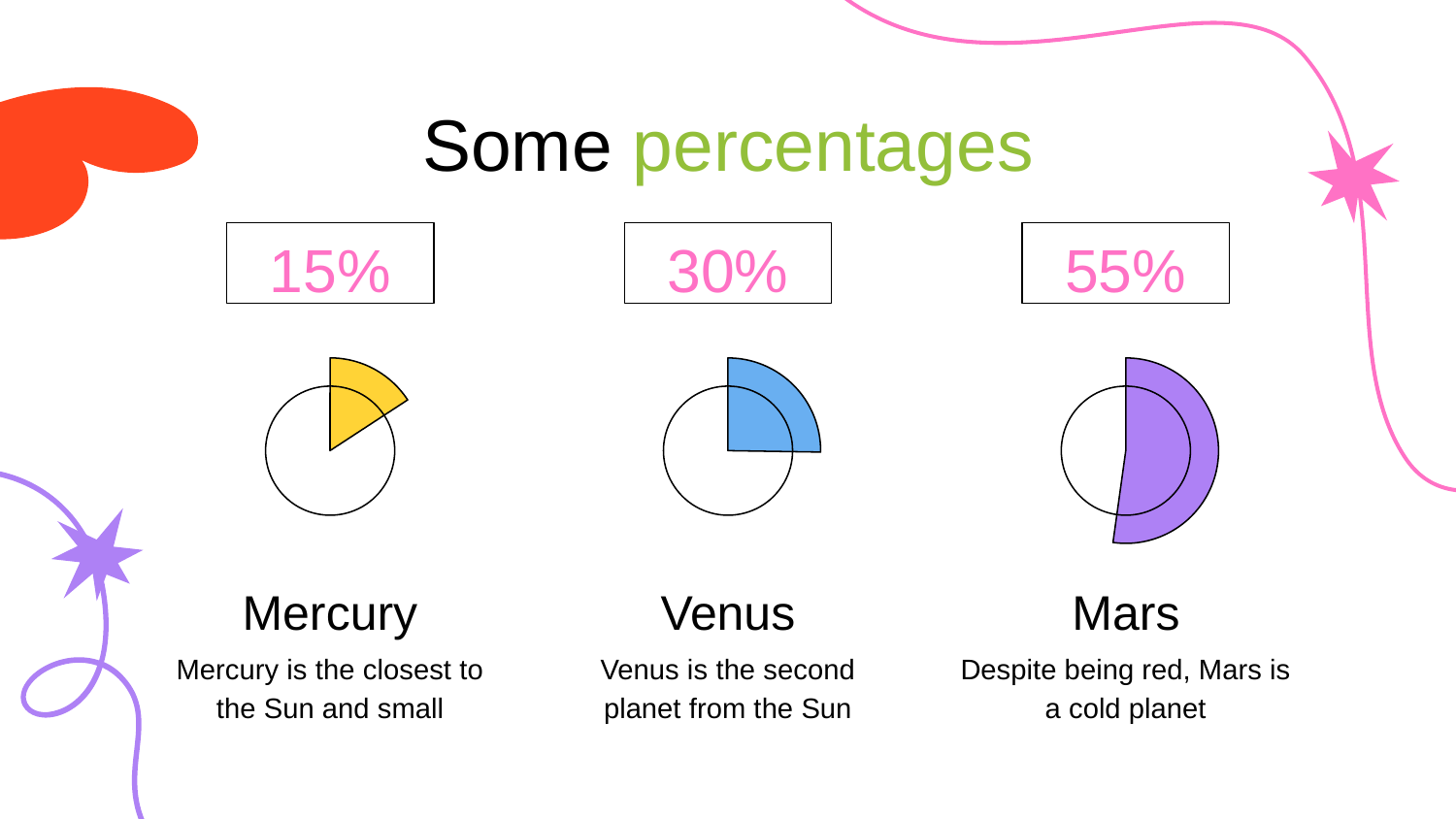

# Some percentages

15%
30%
55%

Mercury
Venus
Mars
Mercury is the closest to the Sun and small
Venus is the second planet from the Sun
Despite being red, Mars is a cold planet